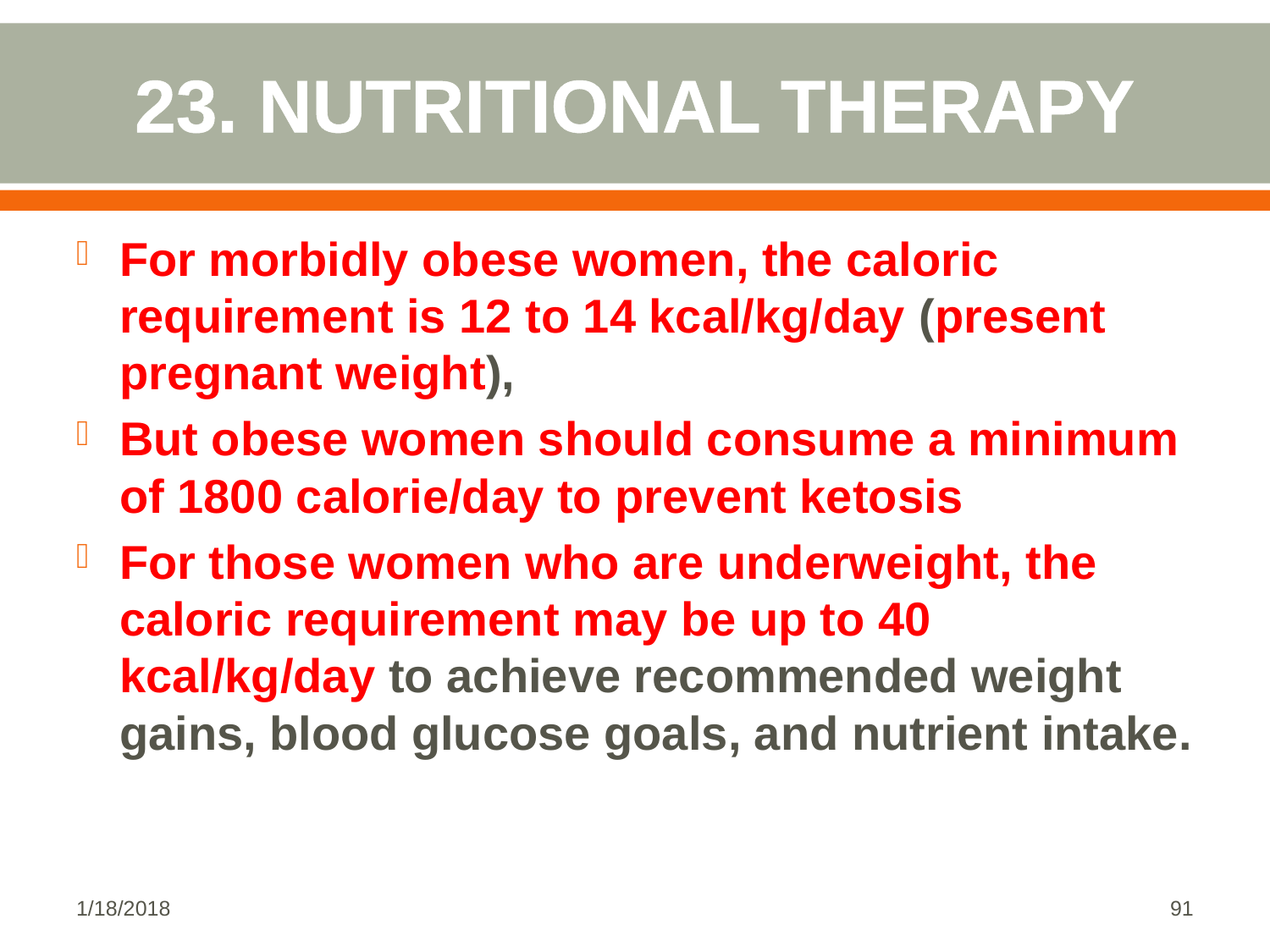

# 23. NUTRITIONAL THERAPY
For morbidly obese women, the caloric requirement is 12 to 14 kcal/kg/day (present pregnant weight),
But obese women should consume a minimum of 1800 calorie/day to prevent ketosis
For those women who are underweight, the caloric requirement may be up to 40 kcal/kg/day to achieve recommended weight gains, blood glucose goals, and nutrient intake.

1/18/2018
91